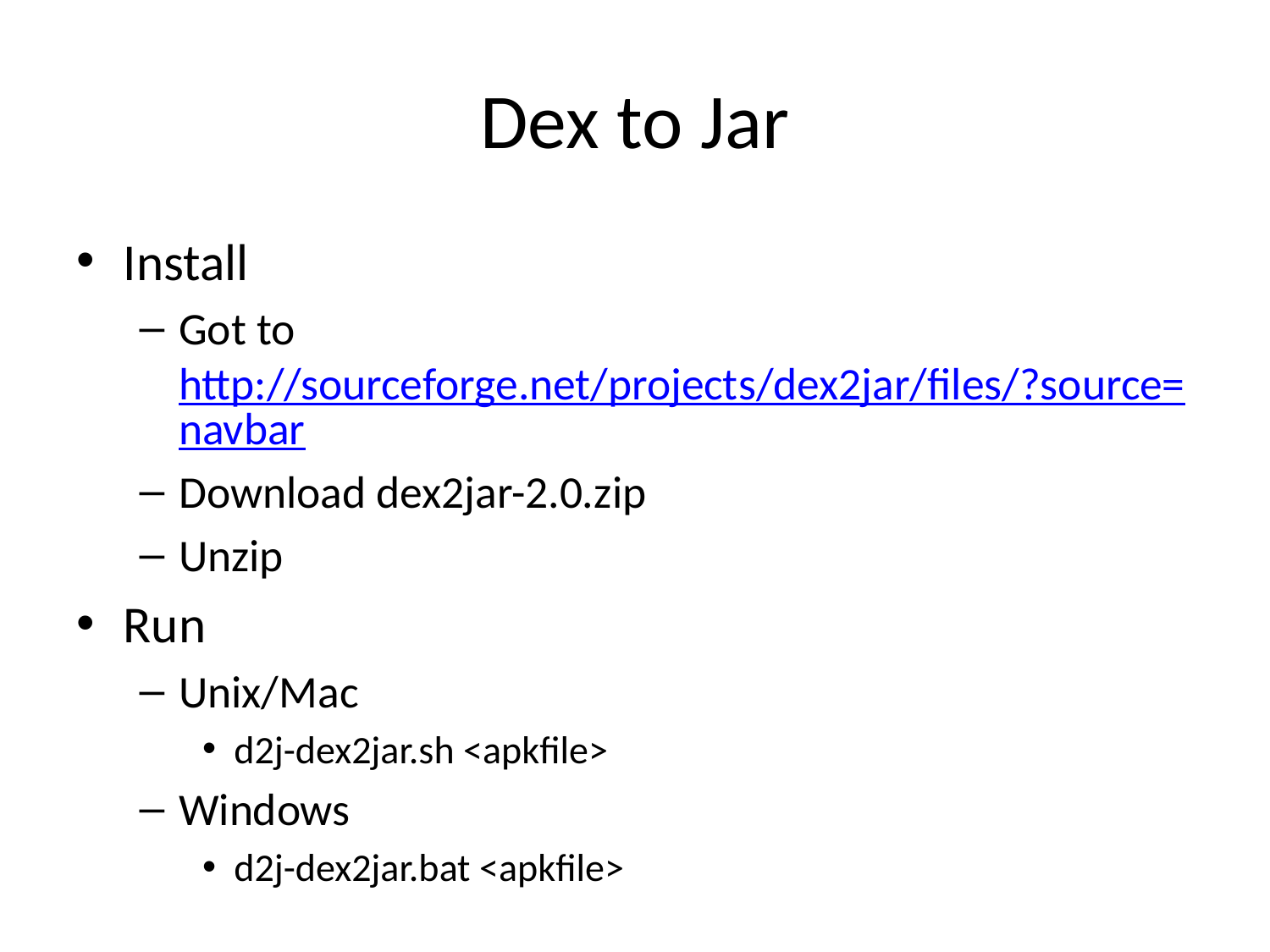

# Dex to Jar
Install
Got to http://sourceforge.net/projects/dex2jar/files/?source=navbar
Download dex2jar-2.0.zip
Unzip
Run
Unix/Mac
d2j-dex2jar.sh <apkfile>
Windows
d2j-dex2jar.bat <apkfile>